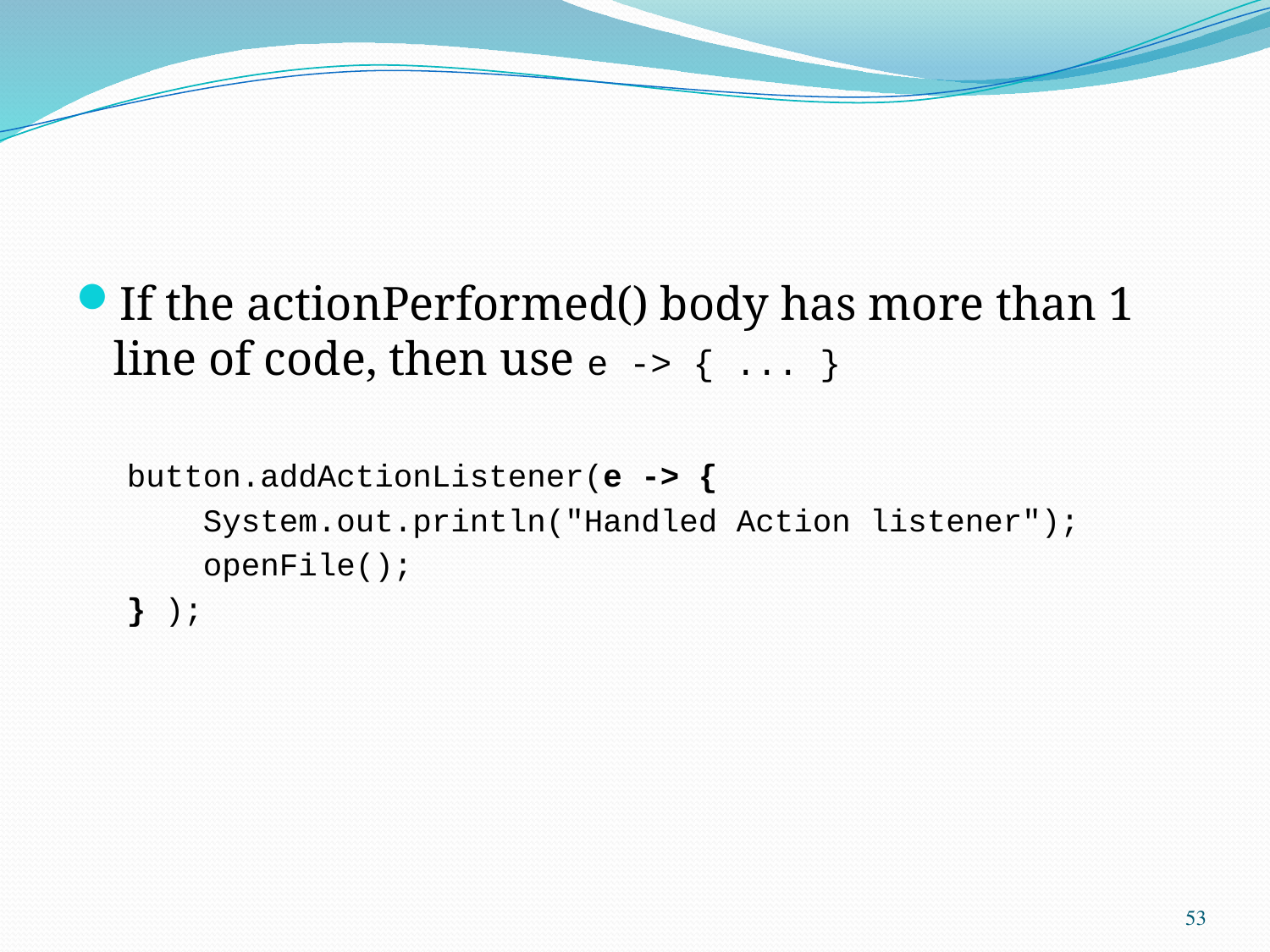

If the actionPerformed() body has more than 1 line of code, then use e -> { ... }

button.addActionListener(e -> {
    System.out.println("Handled Action listener");
    openFile();
} );
53